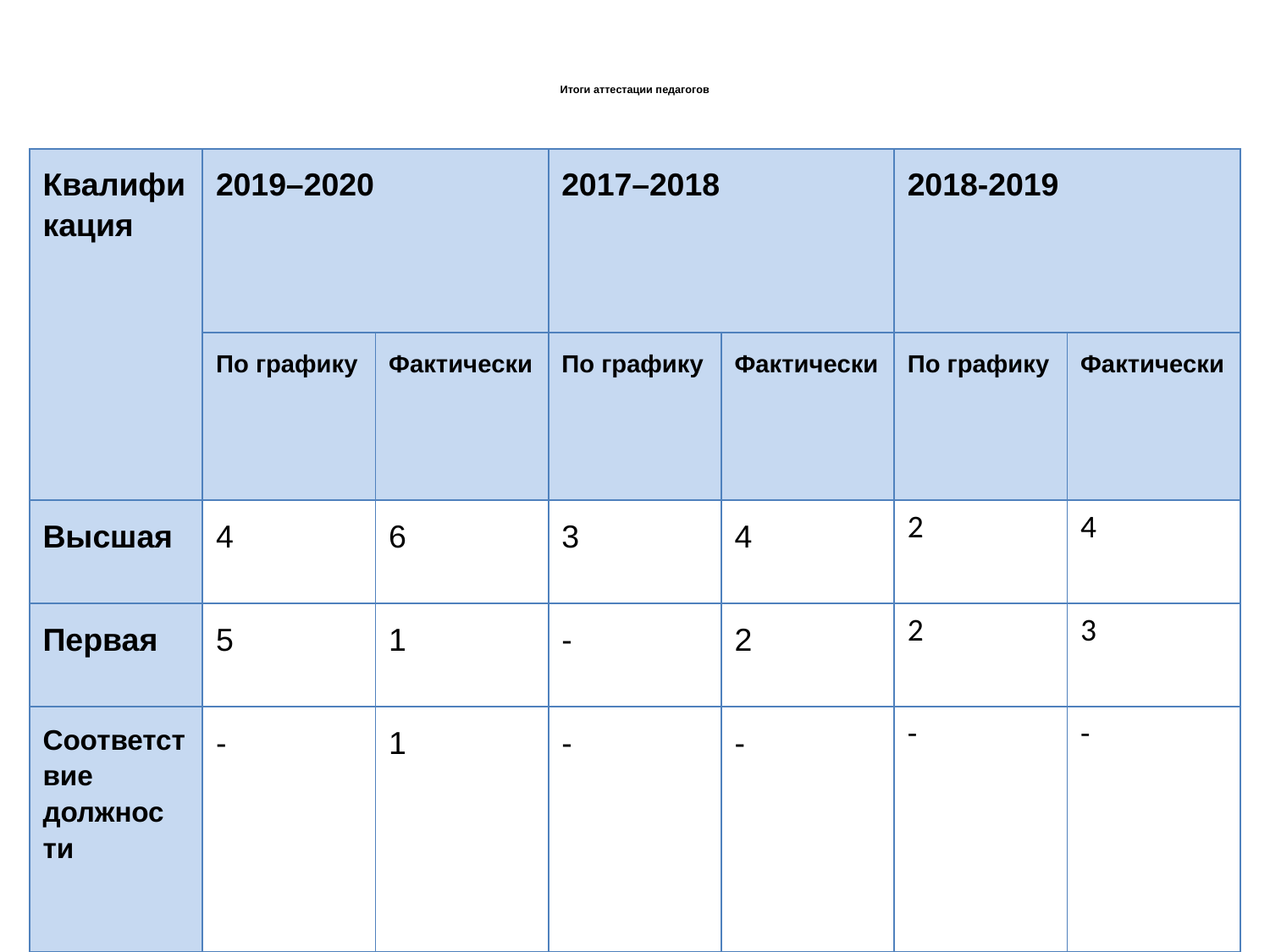

# Итоги аттестации педагогов
| Квалификация | 2019–2020 |  | 2017–2018 |  | 2018-2019 |  |
| --- | --- | --- | --- | --- | --- | --- |
|  | По графику | Фактически | По графику | Фактически | По графику | Фактически |
| Высшая | 4 | 6 | 3 | 4 | 2 | 4 |
| Первая | 5 | 1 | - | 2 | 2 | 3 |
| Соответствие должнос ти | - | 1 | - | - | - | - |